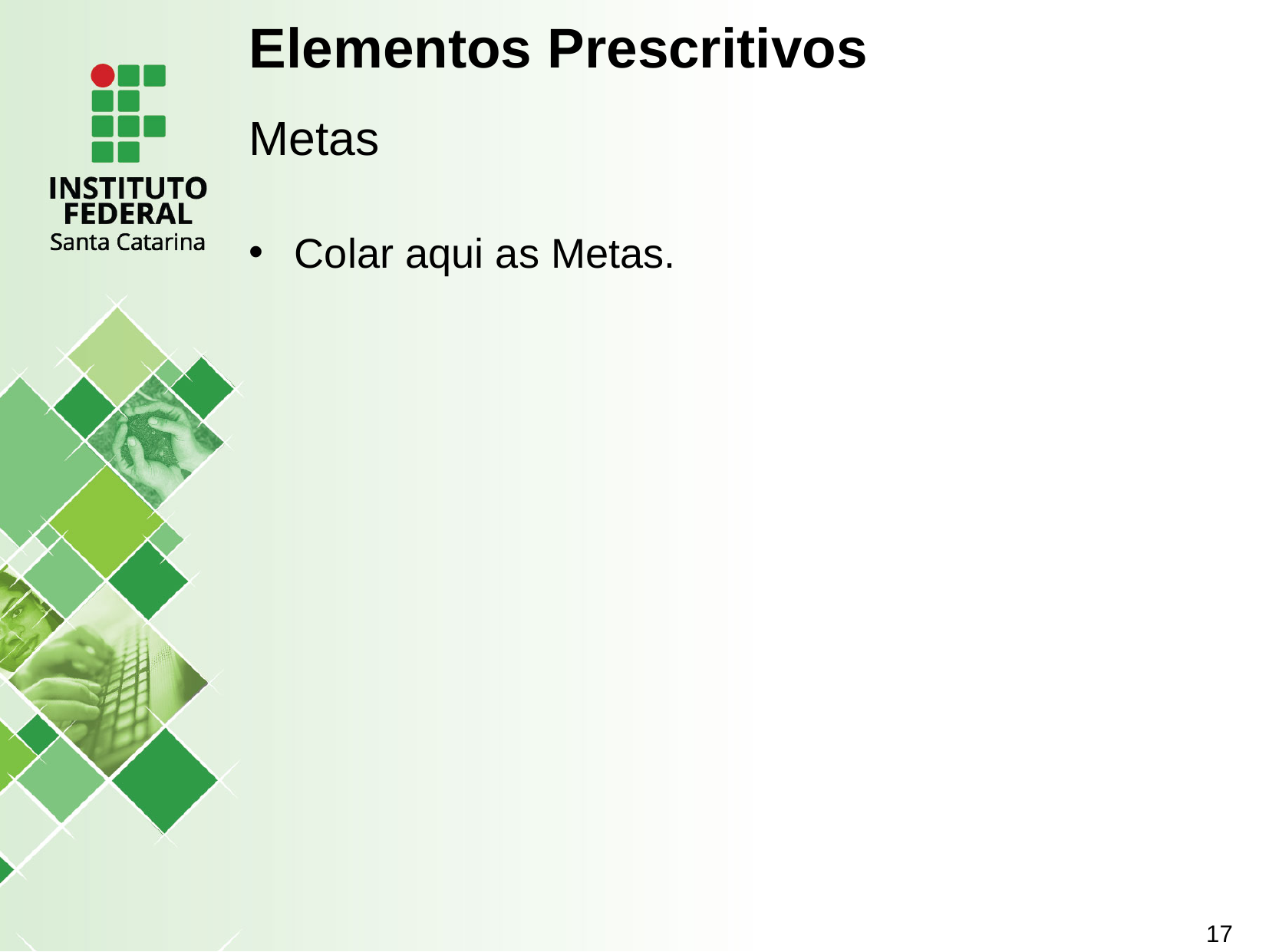

Elementos Prescritivos
Metas
Colar aqui as Metas.
17